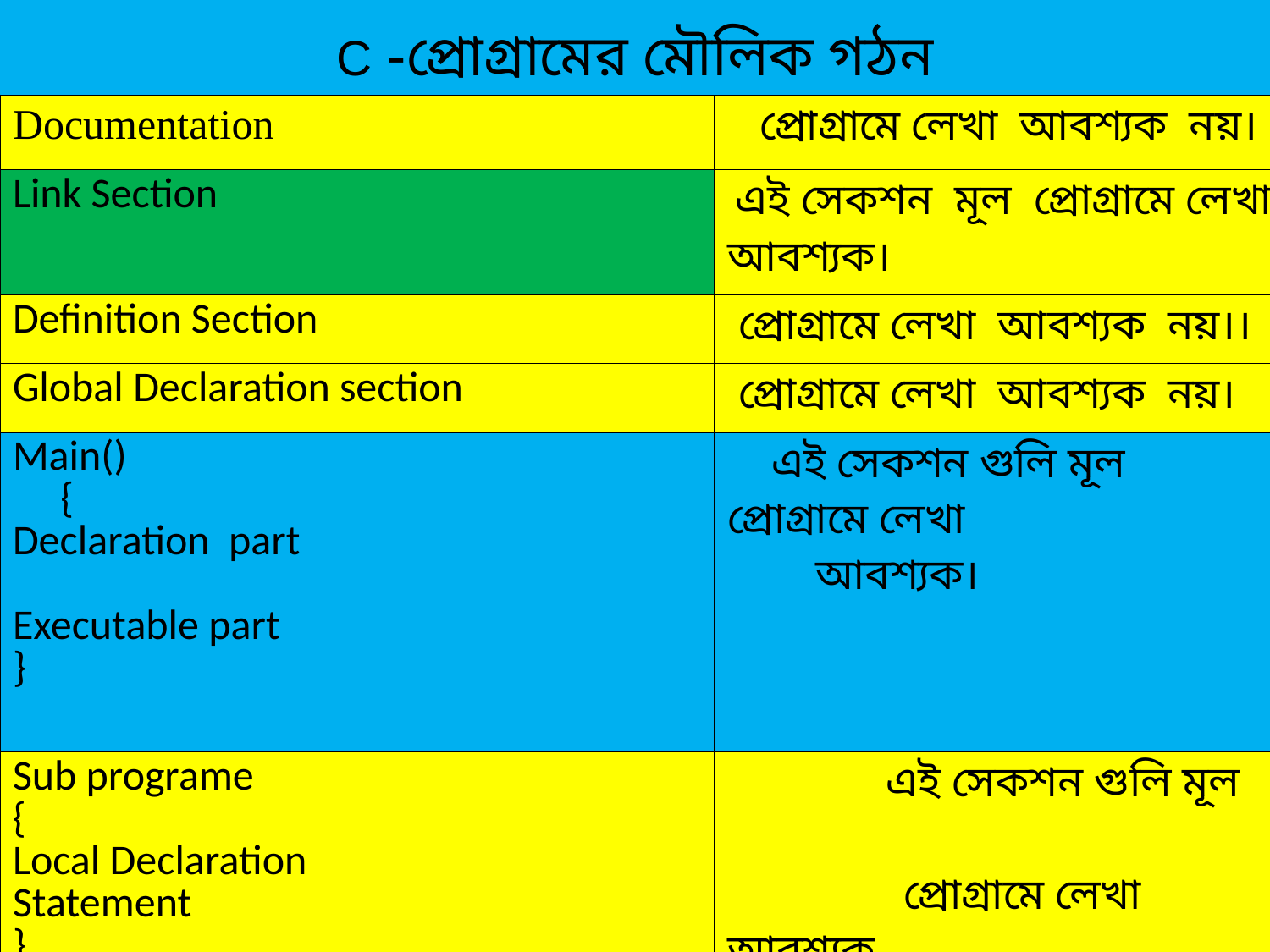

# C -প্রোগ্রামের মৌলিক গঠন
| Documentation | প্রোগ্রামে লেখা আবশ্যক নয়। |
| --- | --- |
| Link Section | এই সেকশন মূল প্রোগ্রামে লেখা আবশ্যক। |
| Definition Section | প্রোগ্রামে লেখা আবশ্যক নয়।। |
| Global Declaration section | প্রোগ্রামে লেখা আবশ্যক নয়। |
| Main() { Declaration part Executable part } | এই সেকশন গুলি মূল প্রোগ্রামে লেখা আবশ্যক। |
| Sub programe { Local Declaration Statement } | এই সেকশন গুলি মূল প্রোগ্রামে লেখা আবশ্যক নয়। |